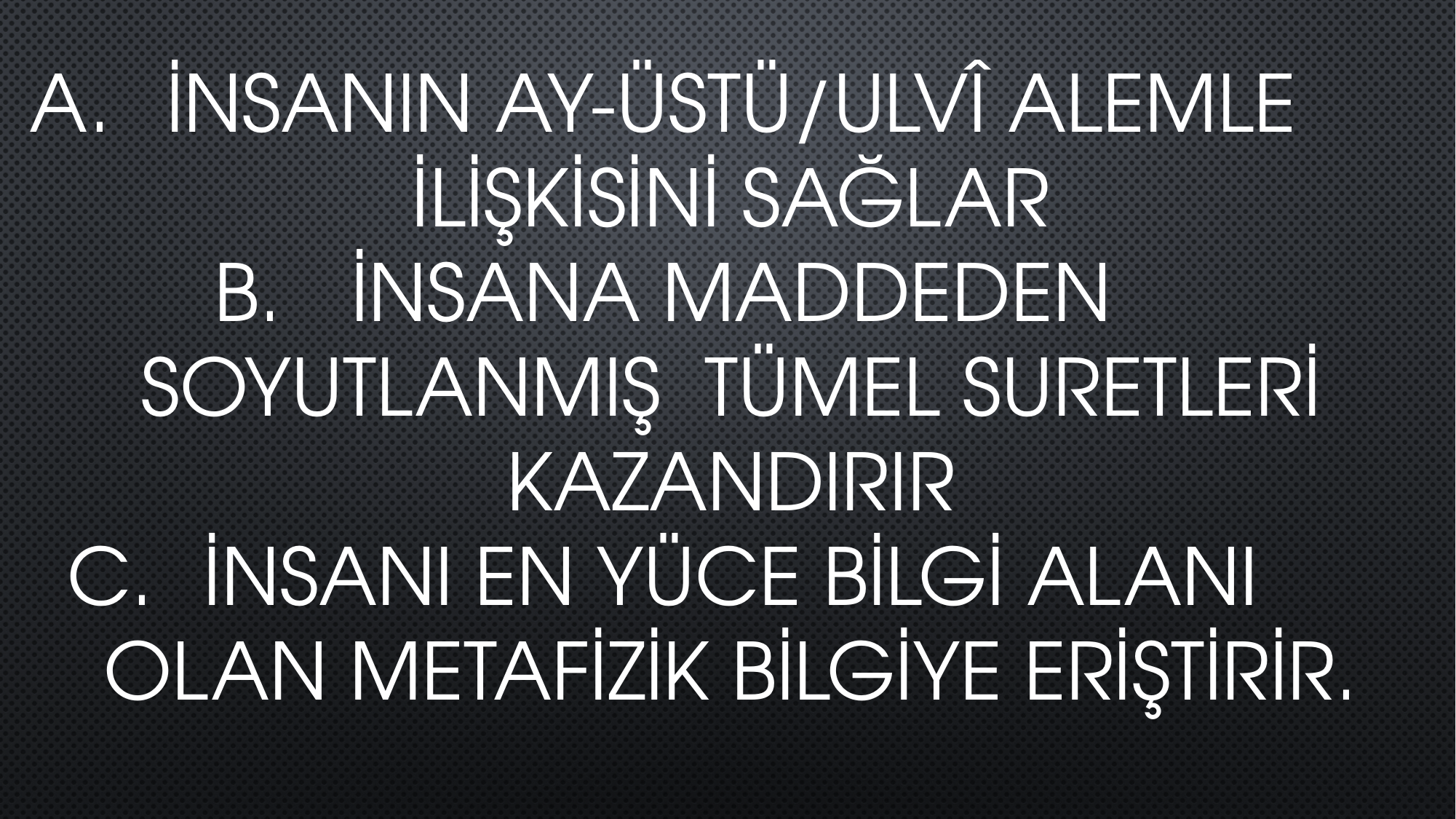

İNSANIN AY-ÜSTÜ/ULVÎ ALEMLE İLİŞKİSİNİ SAĞLAR
İNSANA MADDEDEN SOYUTLANMIŞ  TÜMEL SURETLERİ KAZANDIRIR
İNSANI EN YÜCE BİLGİ ALANI OLAN METAFİZİK BİLGİYE ERİŞTİRİR.